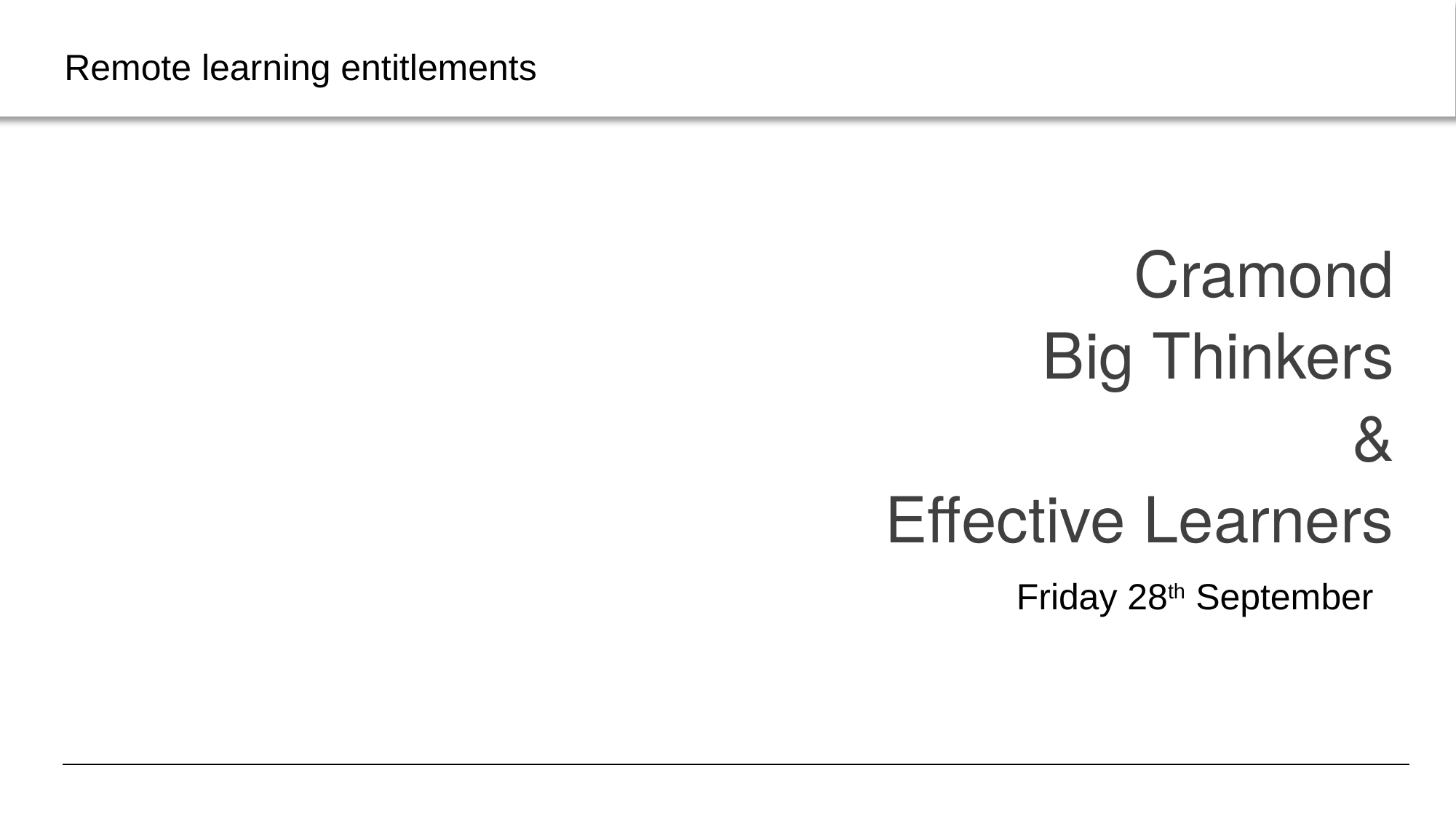

# Cramond  Big Thinkers & Effective Learners
Friday 28th September